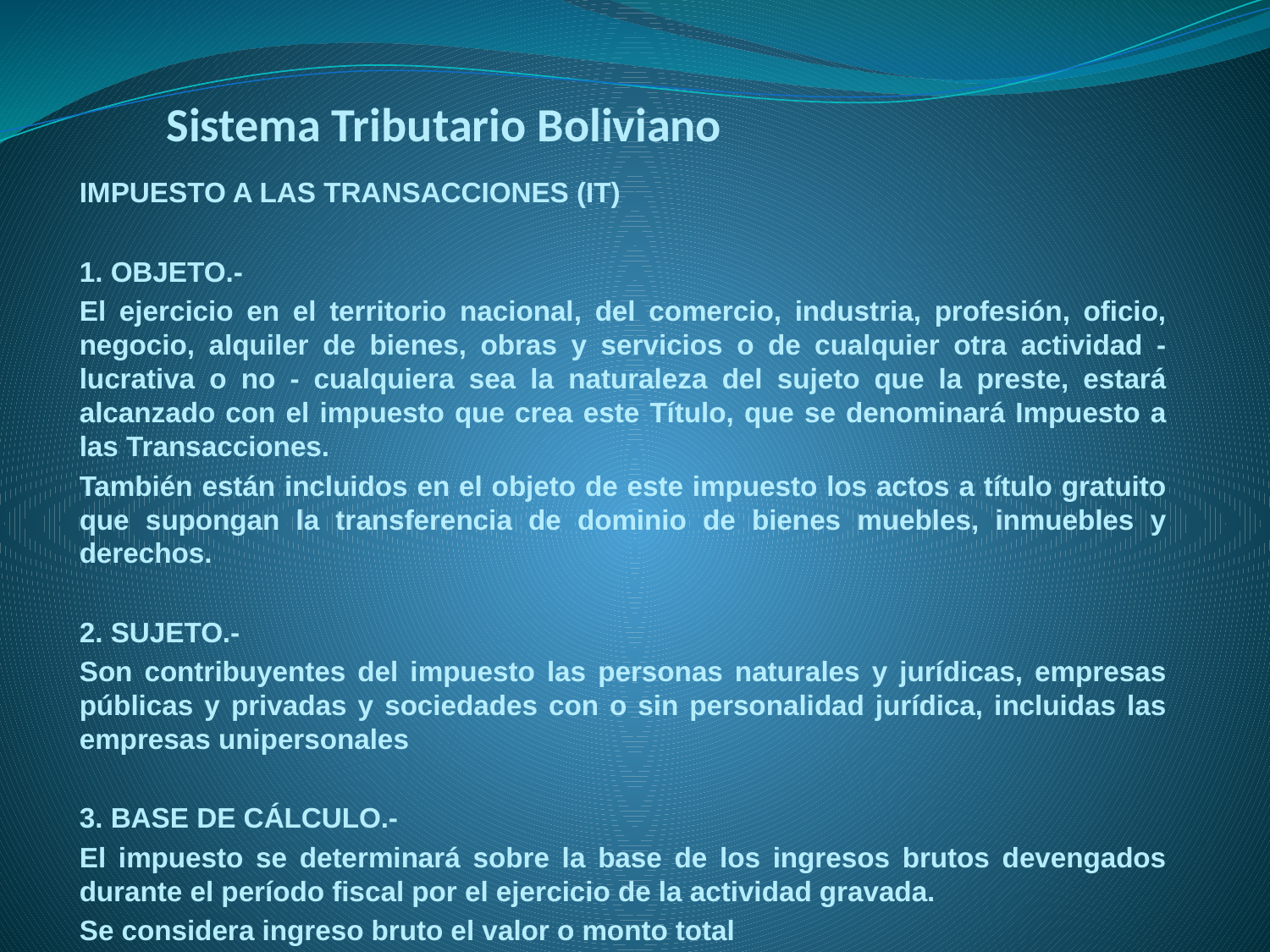

# Sistema Tributario Boliviano
IMPUESTO A LAS TRANSACCIONES (IT)

1. OBJETO.-
El ejercicio en el territorio nacional, del comercio, industria, profesión, oficio, negocio, alquiler de bienes, obras y servicios o de cualquier otra actividad - lucrativa o no - cualquiera sea la naturaleza del sujeto que la preste, estará alcanzado con el impuesto que crea este Título, que se denominará Impuesto a las Transacciones.
También están incluidos en el objeto de este impuesto los actos a título gratuito que supongan la transferencia de dominio de bienes muebles, inmuebles y derechos.

2. SUJETO.-
Son contribuyentes del impuesto las personas naturales y jurídicas, empresas públicas y privadas y sociedades con o sin personalidad jurídica, incluidas las empresas unipersonales

3. BASE DE CÁLCULO.-
El impuesto se determinará sobre la base de los ingresos brutos devengados durante el período fiscal por el ejercicio de la actividad gravada.
Se considera ingreso bruto el valor o monto total